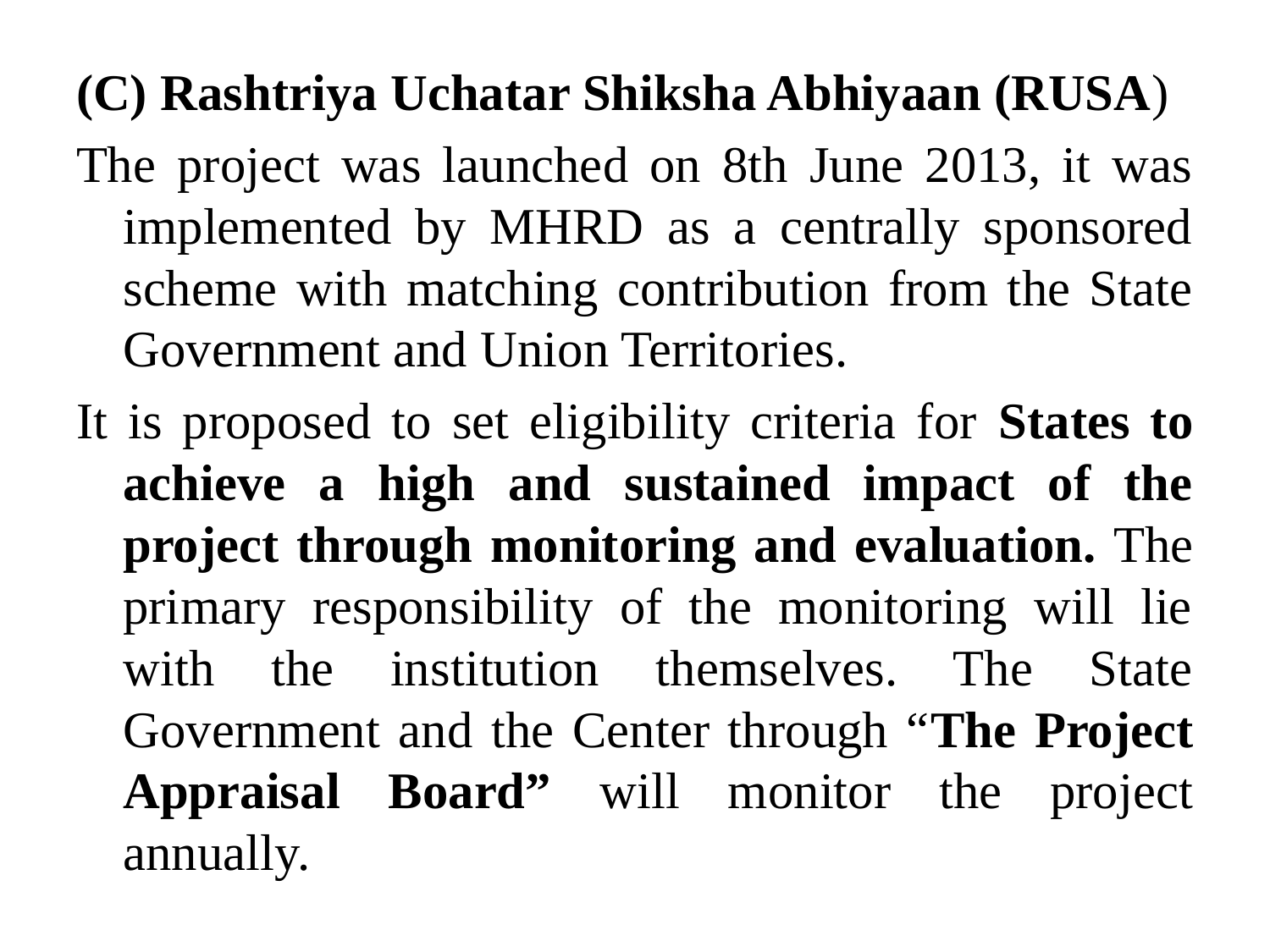

(C) Rashtriya Uchatar Shiksha Abhiyaan (RUSA)
The project was launched on 8th June 2013, it was implemented by MHRD as a centrally sponsored scheme with matching contribution from the State Government and Union Territories.
It is proposed to set eligibility criteria for States to achieve a high and sustained impact of the project through monitoring and evaluation. The primary responsibility of the monitoring will lie with the institution themselves. The State Government and the Center through “The Project Appraisal Board” will monitor the project annually.